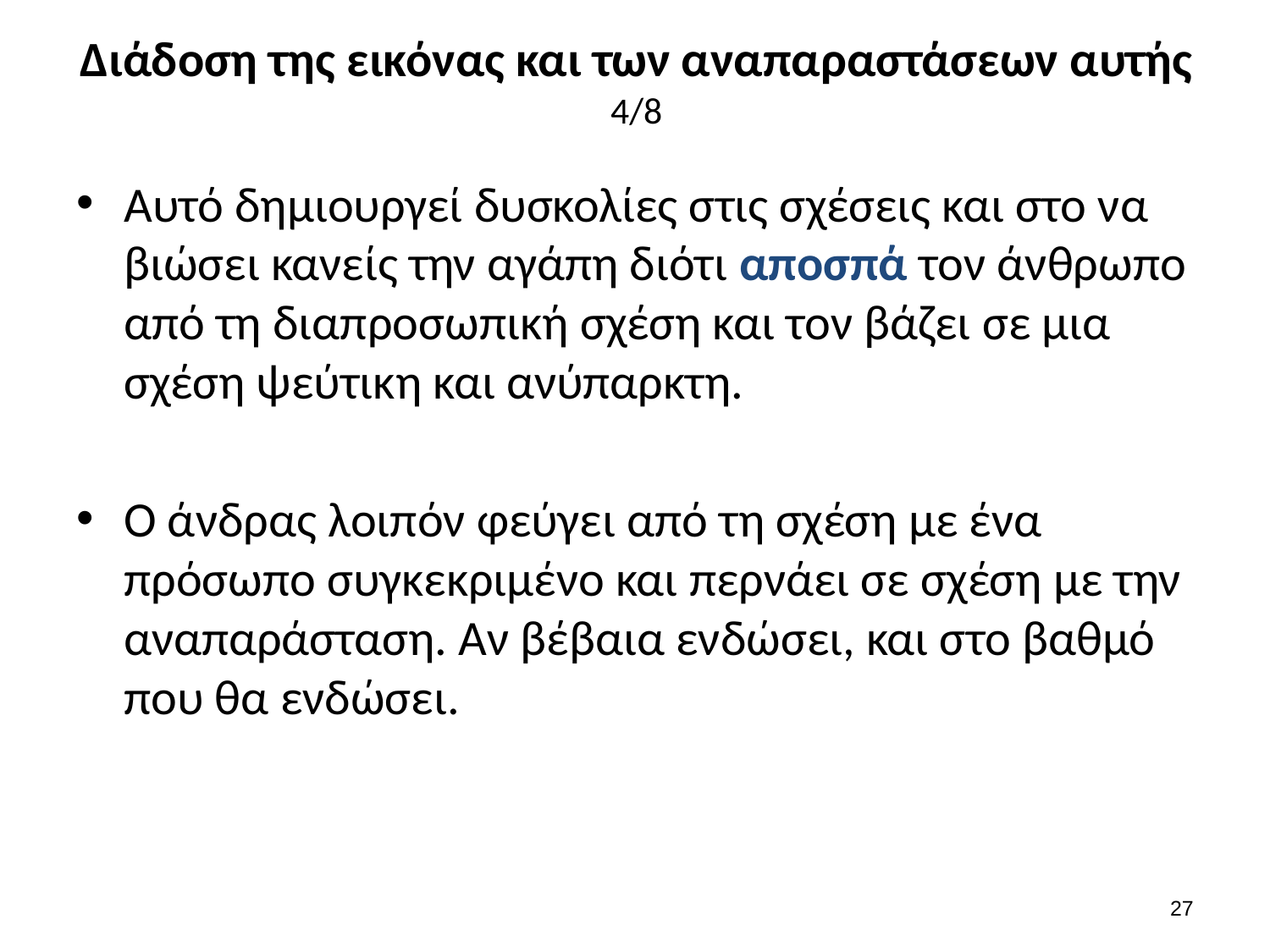

# Διάδοση της εικόνας και των αναπαραστάσεων αυτής 4/8
Αυτό δημιουργεί δυσκολίες στις σχέσεις και στο να βιώσει κανείς την αγάπη διότι αποσπά τον άνθρωπο από τη διαπροσωπική σχέση και τον βάζει σε μια σχέση ψεύτικη και ανύπαρκτη.

Ο άνδρας λοιπόν φεύγει από τη σχέση με ένα πρόσωπο συγκεκριμένο και περνάει σε σχέση με την αναπαράσταση. Αν βέβαια ενδώσει, και στο βαθμό που θα ενδώσει.
27